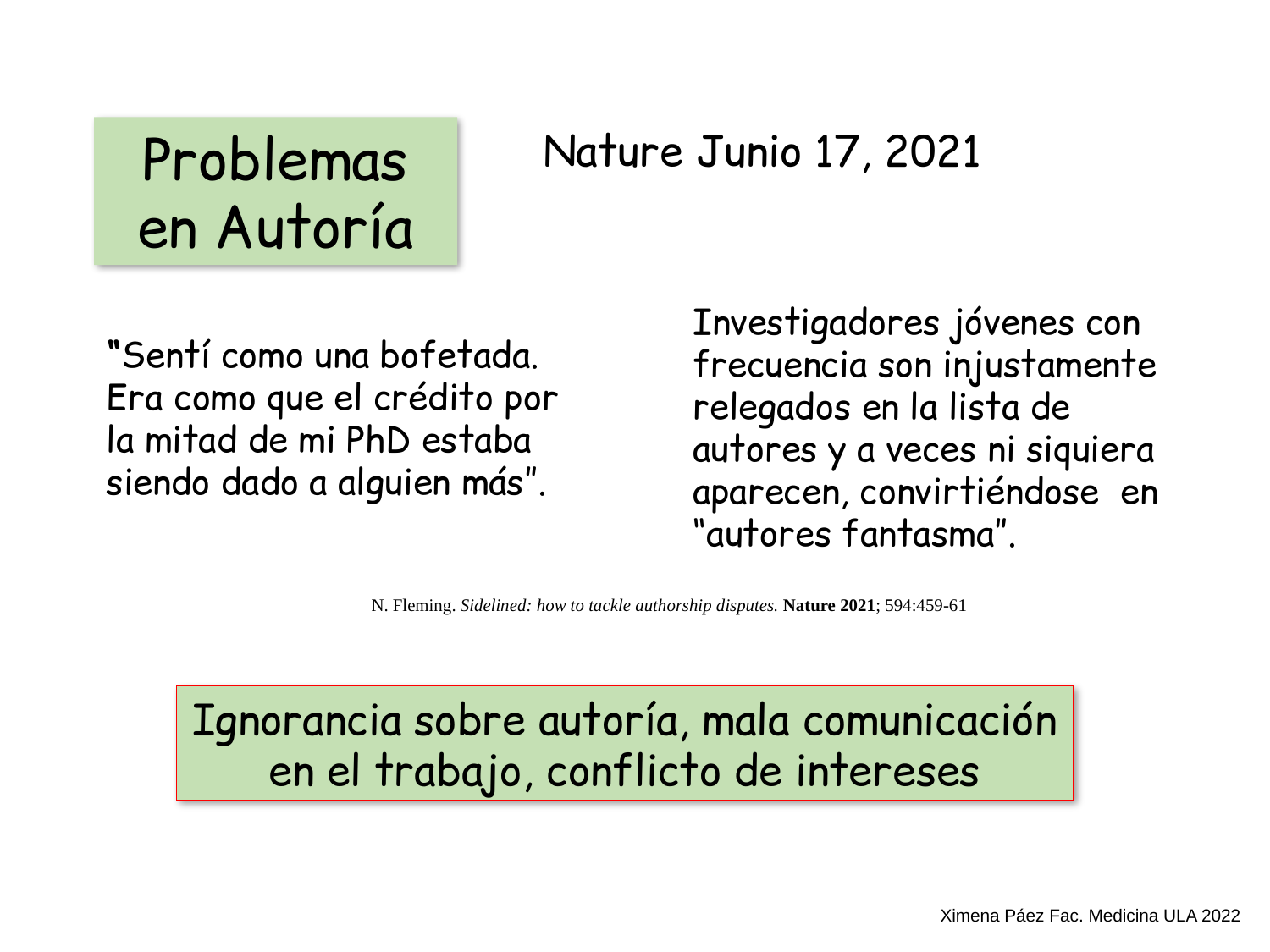

Problemas en Autoría
Nature Junio 17, 2021
Investigadores jóvenes con frecuencia son injustamente relegados en la lista de autores y a veces ni siquiera aparecen, convirtiéndose  en “autores fantasma”.
“Sentí como una bofetada. Era como que el crédito por la mitad de mi PhD estaba siendo dado a alguien más”.
N. Fleming. Sidelined: how to tackle authorship disputes. Nature 2021; 594:459-61
Ignorancia sobre autoría, mala comunicación en el trabajo, conflicto de intereses
Ximena Páez Fac. Medicina ULA 2022